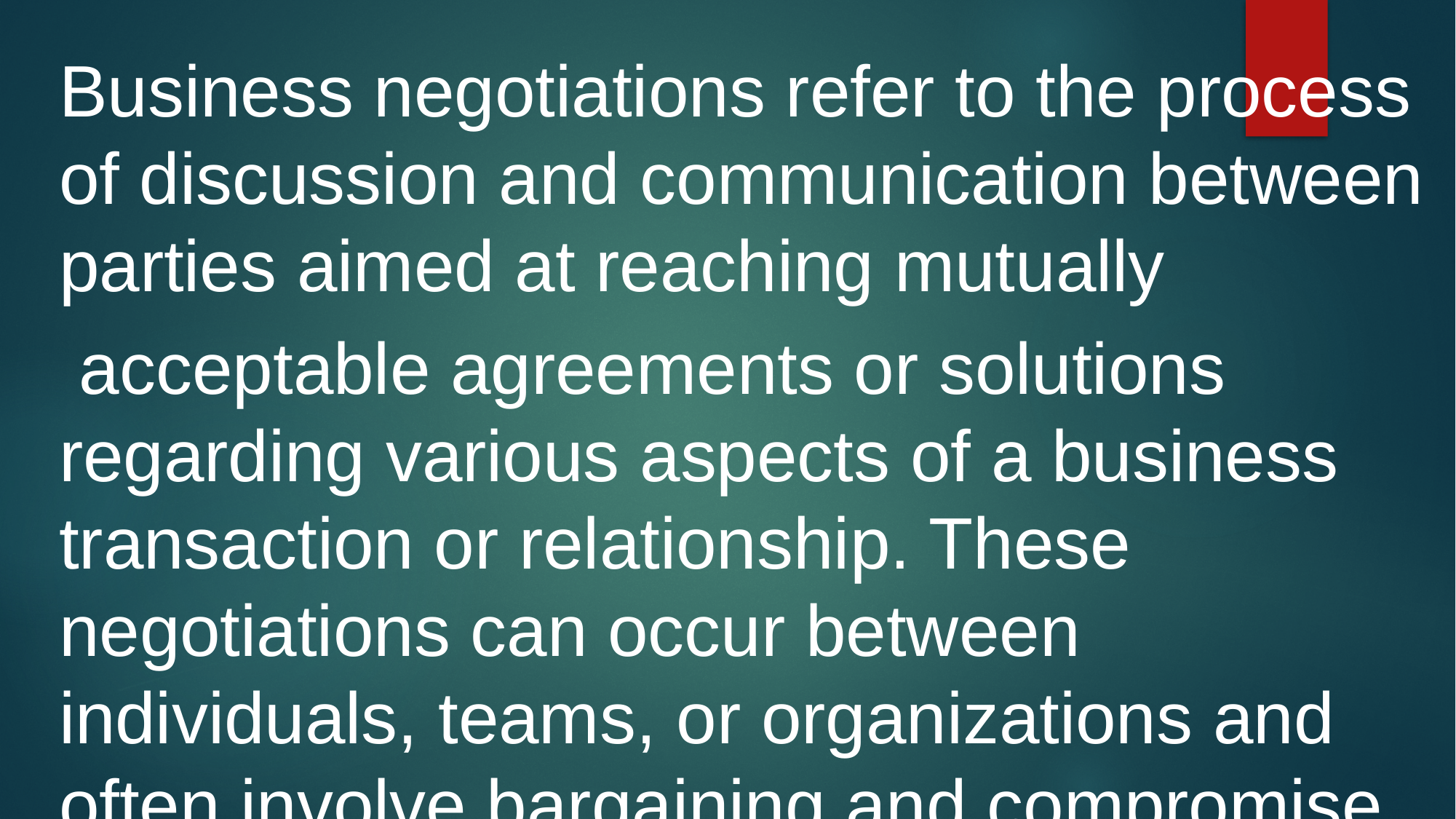

Business negotiations refer to the process of discussion and communication between parties aimed at reaching mutually
 acceptable agreements or solutions regarding various aspects of a business transaction or relationship. These negotiations can occur between individuals, teams, or organizations and often involve bargaining and compromise to achieve desired outcomes.